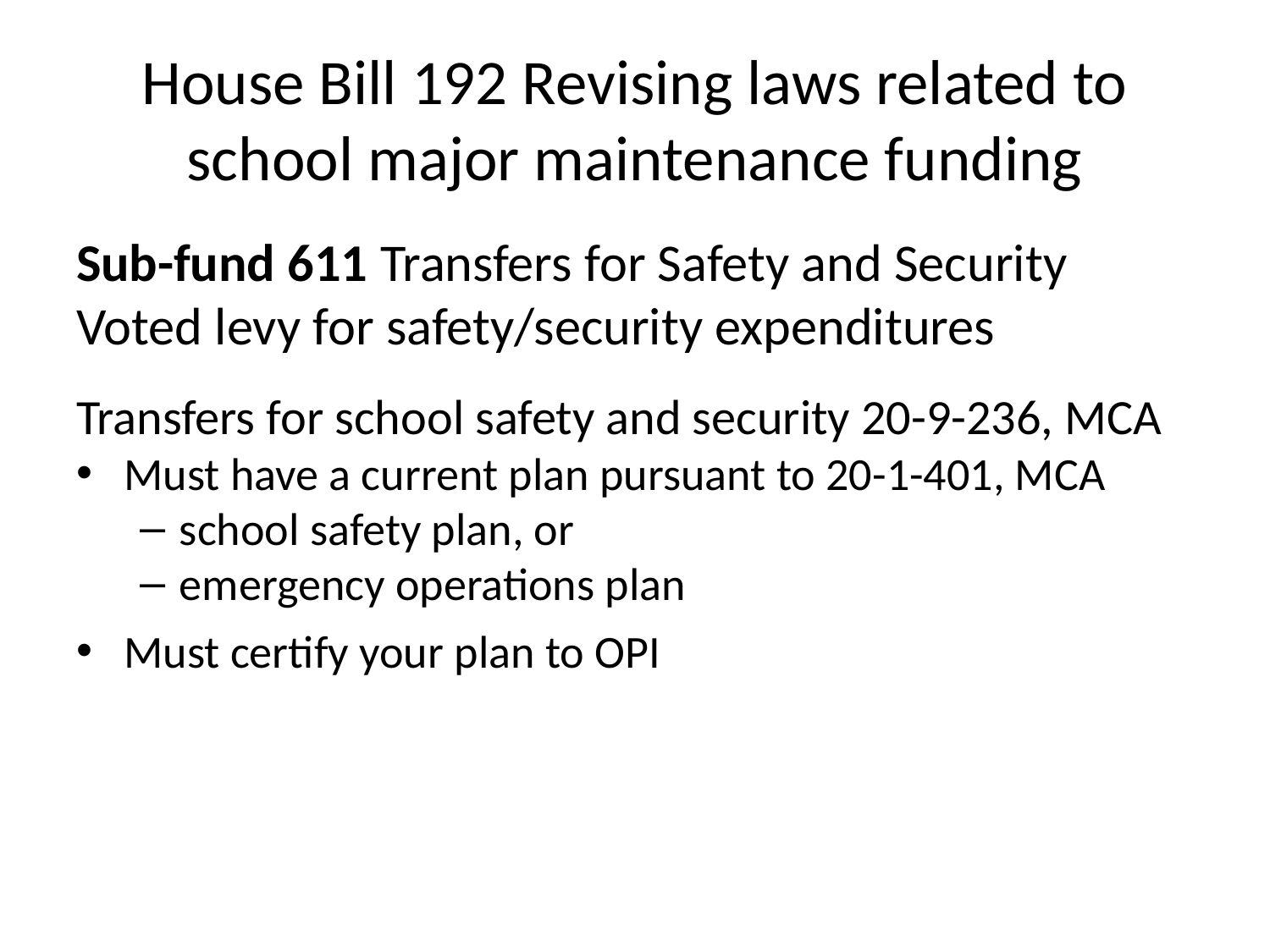

# House Bill 192 Revising laws related to school major maintenance funding
Sub-fund 611 Transfers for Safety and Security
Voted levy for safety/security expenditures

Transfers for school safety and security 20-9-236, MCA
Must have a current plan pursuant to 20-1-401, MCA
school safety plan, or
emergency operations plan
Must certify your plan to OPI